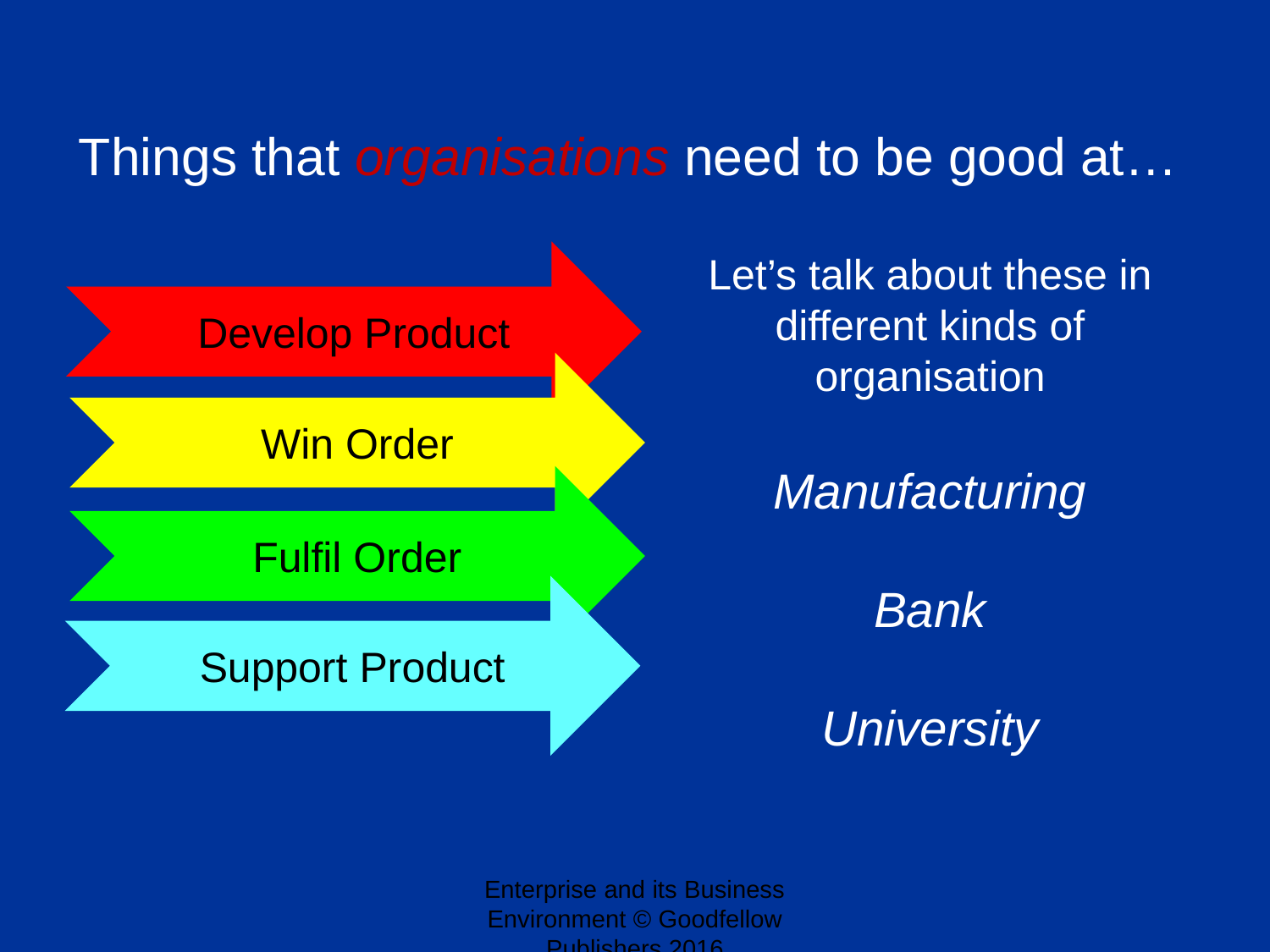

Things that organisations need to be good at…
Develop Product
Let’s talk about these in different kinds of organisation

Manufacturing

Bank

University
Win Order
Fulfil Order
Support Product
Enterprise and its Business Environment © Goodfellow Publishers 2016